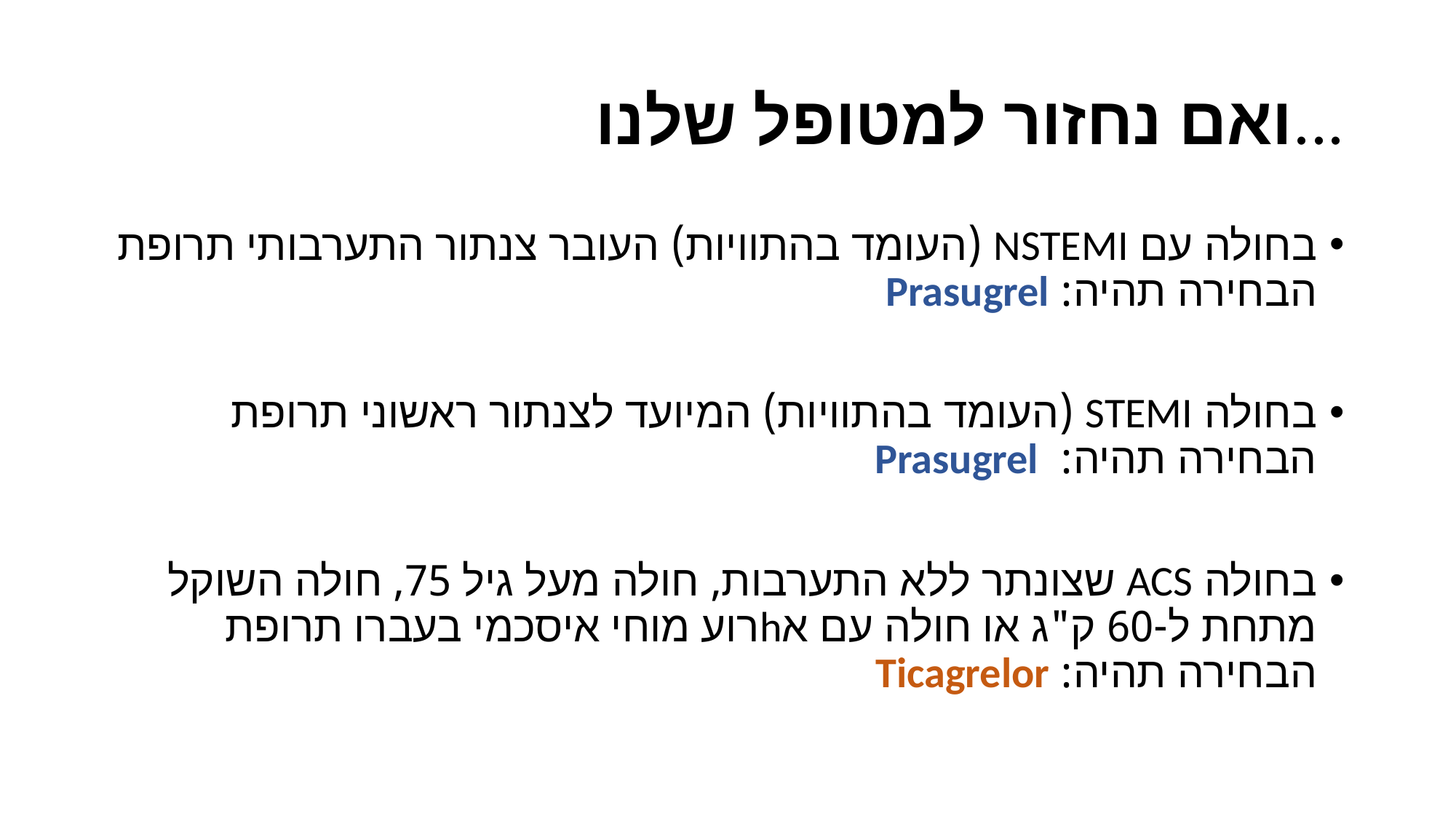

# ואם נחזור למטופל שלנו...
בחולה עם NSTEMI (העומד בהתוויות) העובר צנתור התערבותי תרופת הבחירה תהיה: Prasugrel

בחולה STEMI (העומד בהתוויות) המיועד לצנתור ראשוני תרופת הבחירה תהיה:  Prasugrel

בחולה ACS שצונתר ללא התערבות, חולה מעל גיל 75, חולה השוקל מתחת ל-60 ק"ג או חולה עם אhרוע מוחי איסכמי בעברו תרופת הבחירה תהיה: Ticagrelor